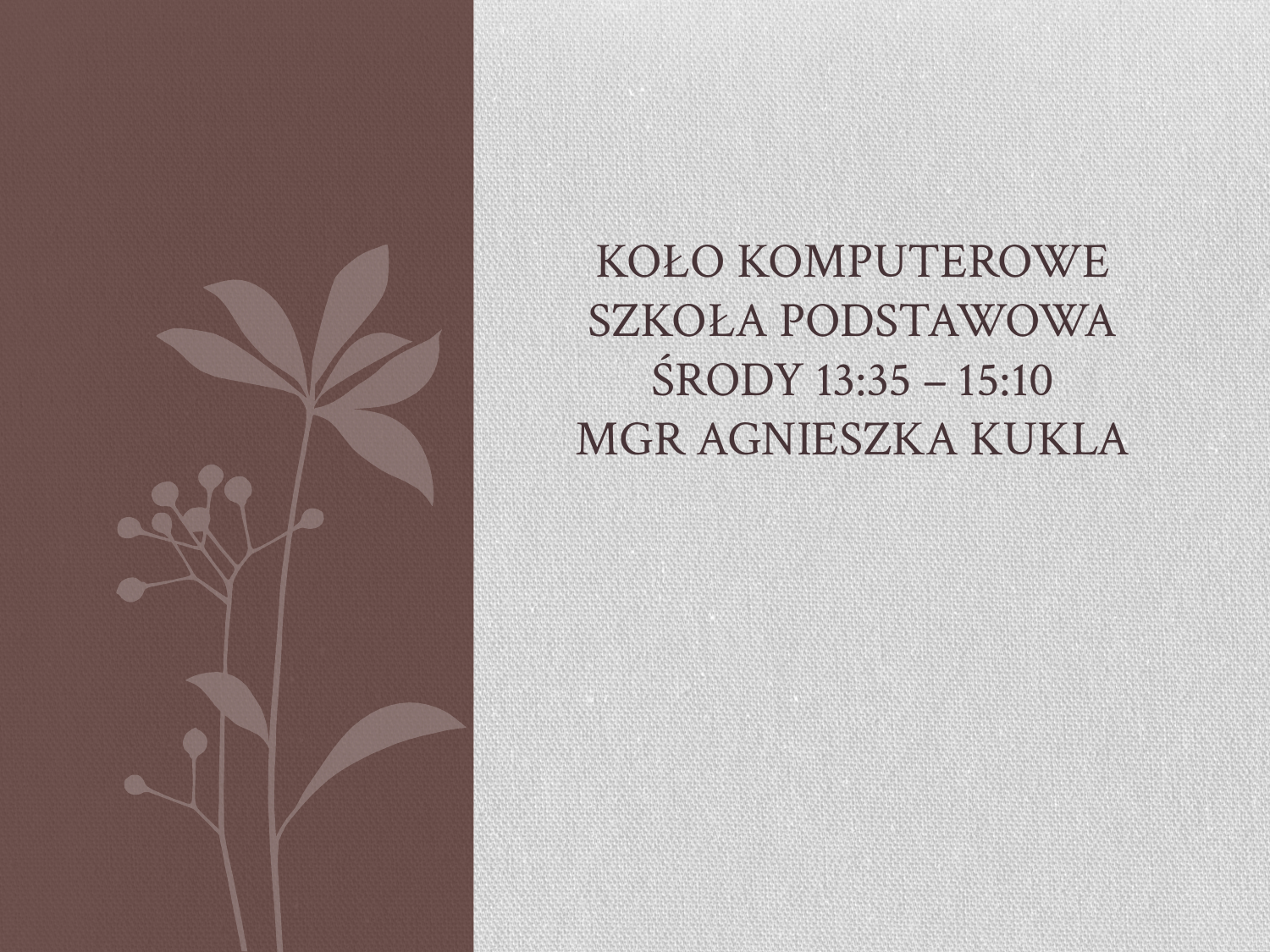

# Koło komputerowe szkoła podstawowa środy 13:35 – 15:10 mgr agnieszka kukla